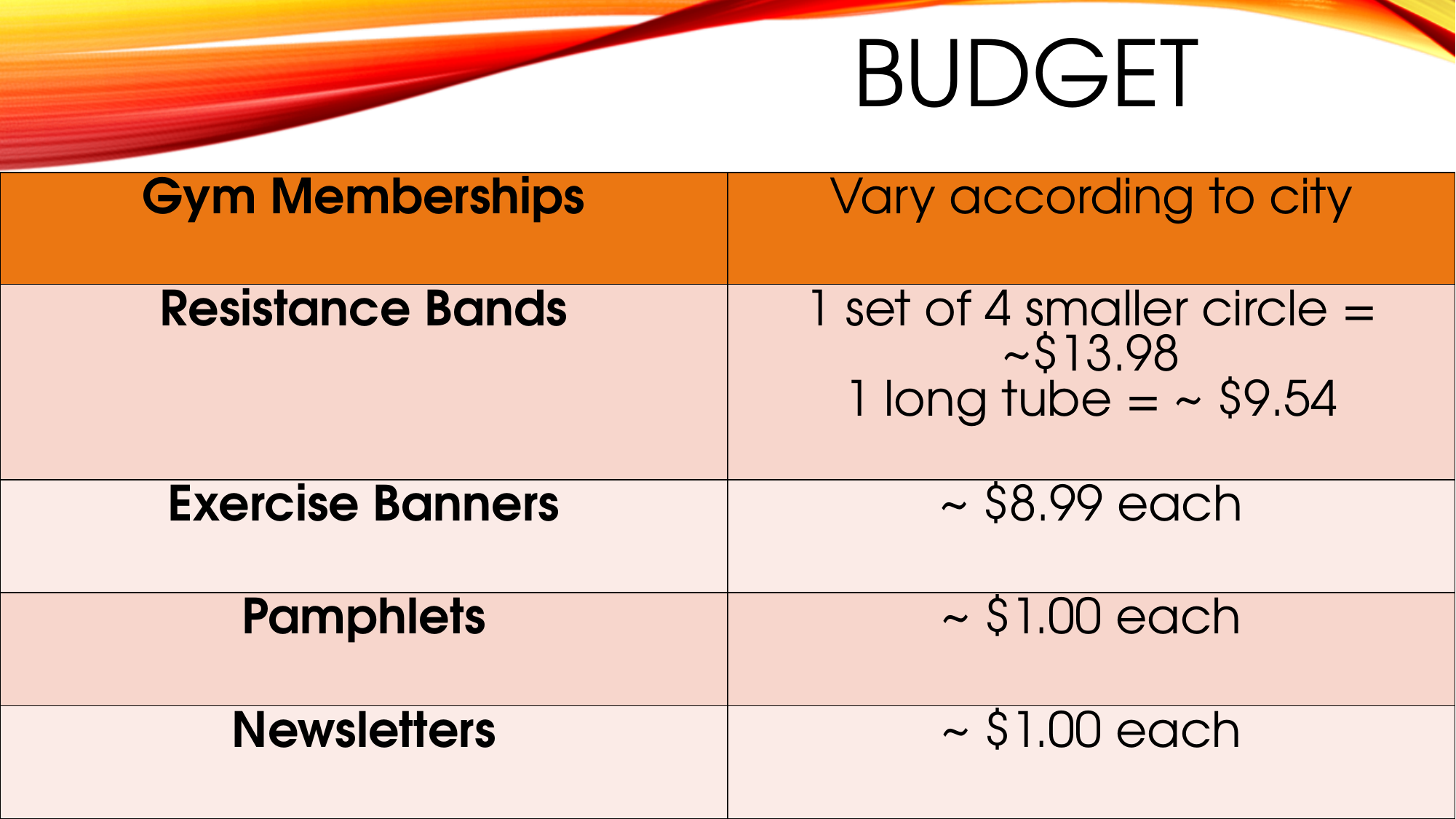

# Budget
| Gym Memberships | Vary according to city |
| --- | --- |
| Resistance Bands | 1 set of 4 smaller circle = ~$13.98 1 long tube = ~ $9.54 |
| Exercise Banners | ~ $8.99 each |
| Pamphlets | ~ $1.00 each |
| Newsletters | ~ $1.00 each |